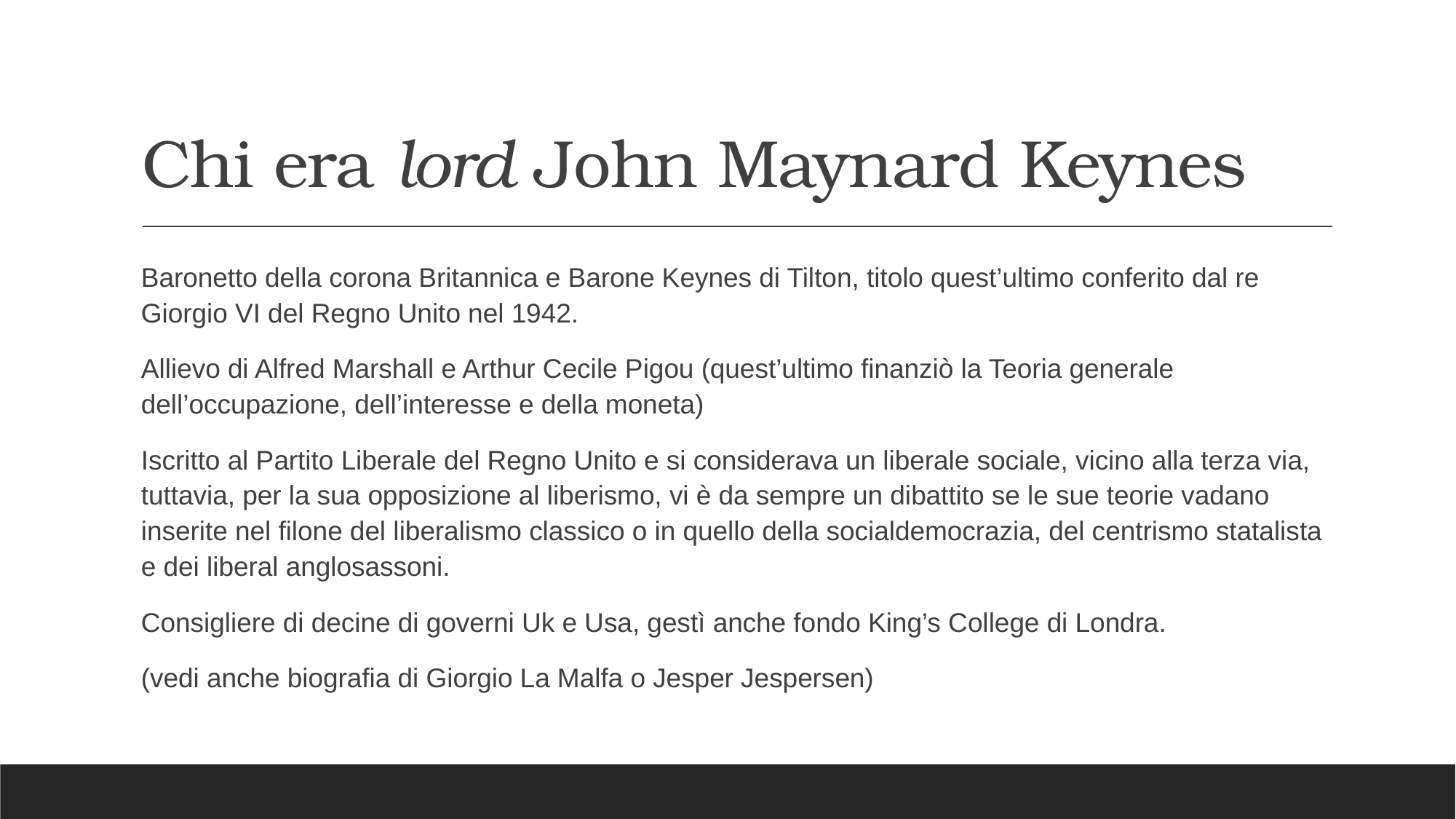

# Chi era lord John Maynard Keynes
Baronetto della corona Britannica e Barone Keynes di Tilton, titolo quest’ultimo conferito dal re Giorgio VI del Regno Unito nel 1942.
Allievo di Alfred Marshall e Arthur Cecile Pigou (quest’ultimo finanziò la Teoria generale dell’occupazione, dell’interesse e della moneta)
Iscritto al Partito Liberale del Regno Unito e si considerava un liberale sociale, vicino alla terza via, tuttavia, per la sua opposizione al liberismo, vi è da sempre un dibattito se le sue teorie vadano inserite nel filone del liberalismo classico o in quello della socialdemocrazia, del centrismo statalista e dei liberal anglosassoni.
Consigliere di decine di governi Uk e Usa, gestì anche fondo King’s College di Londra.
(vedi anche biografia di Giorgio La Malfa o Jesper Jespersen)